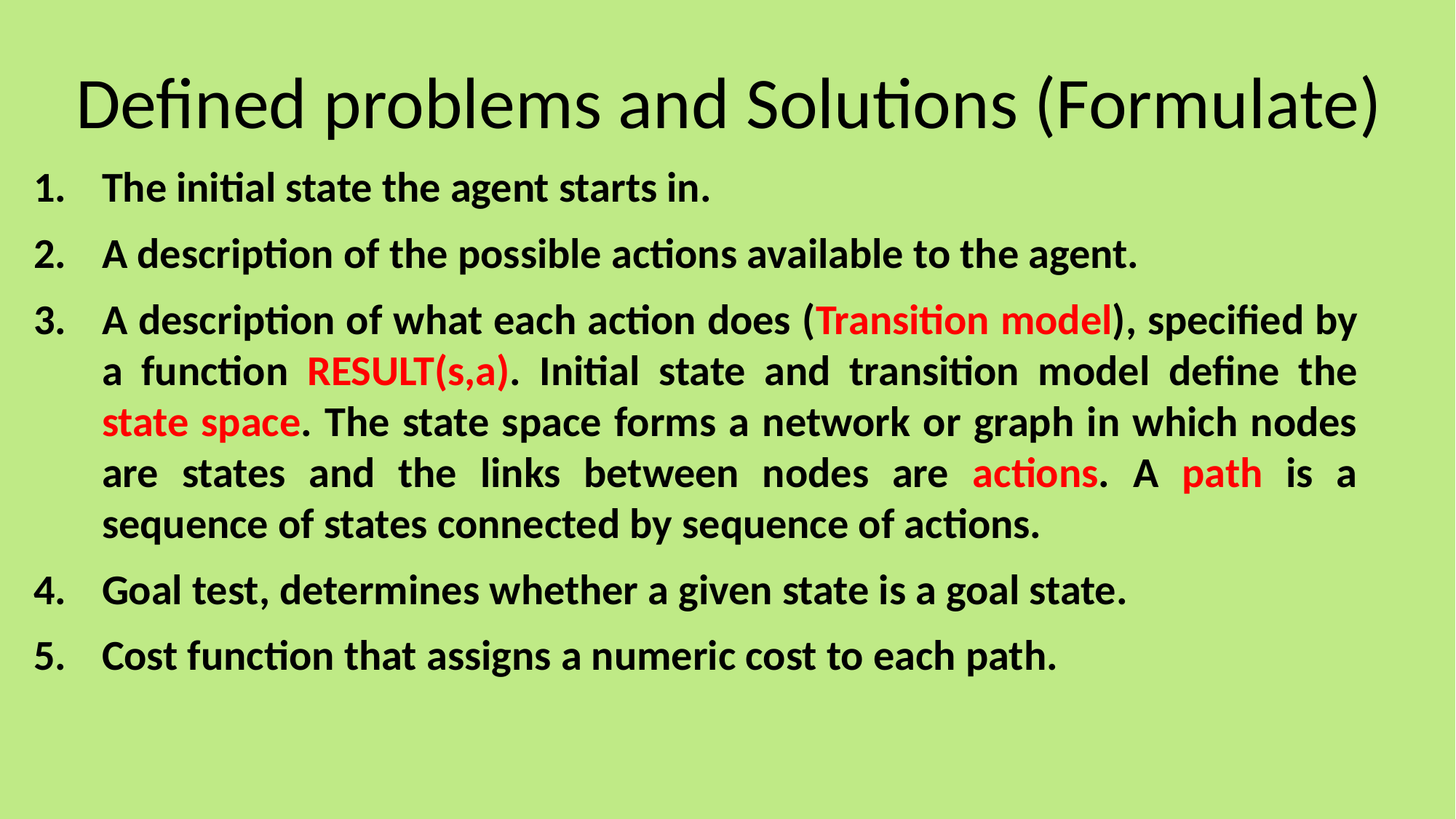

# Defined problems and Solutions (Formulate)
The initial state the agent starts in.
A description of the possible actions available to the agent.
A description of what each action does (Transition model), specified by a function RESULT(s,a). Initial state and transition model define the state space. The state space forms a network or graph in which nodes are states and the links between nodes are actions. A path is a sequence of states connected by sequence of actions.
Goal test, determines whether a given state is a goal state.
Cost function that assigns a numeric cost to each path.